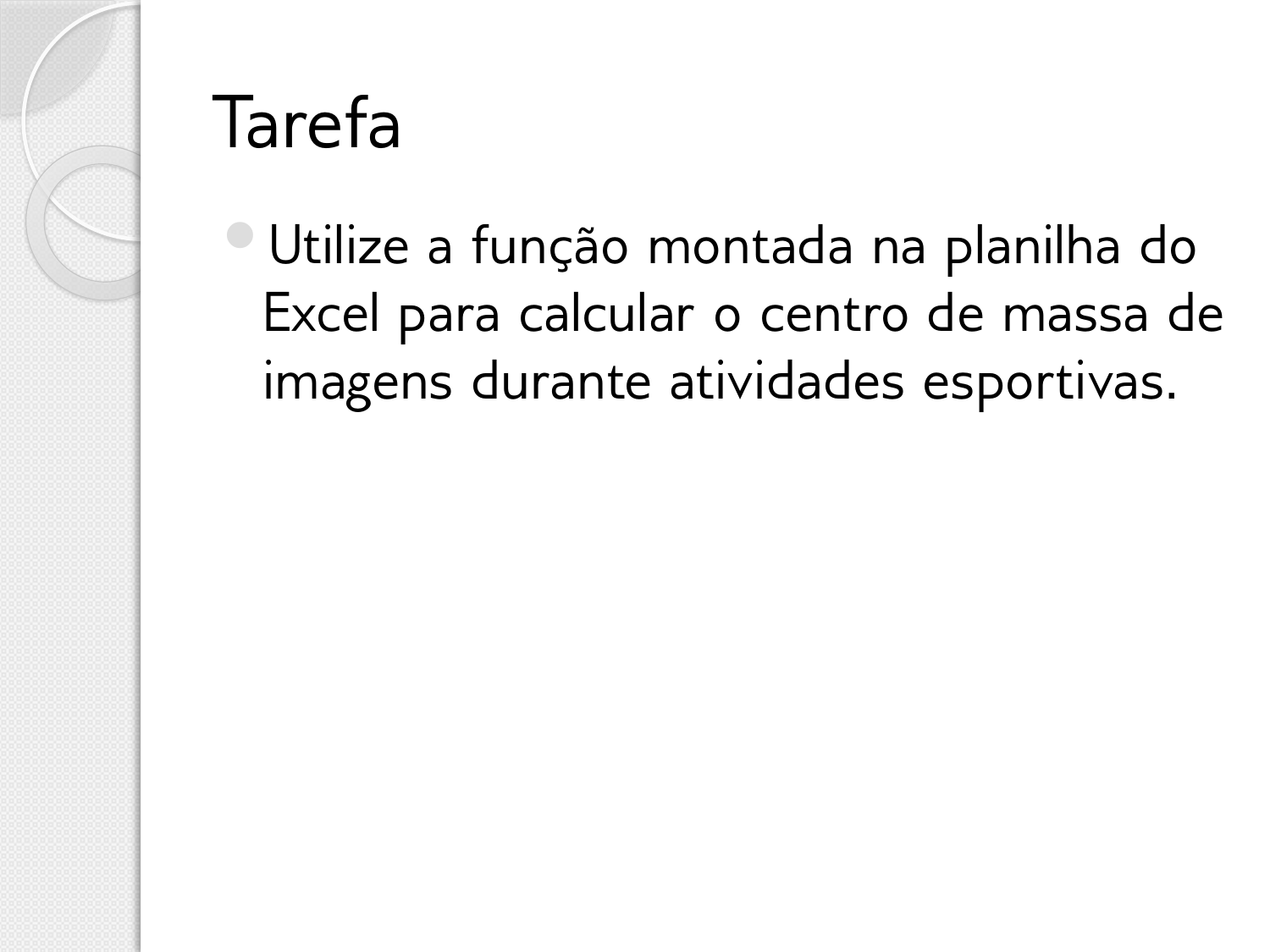

# Tarefa
Utilize a função montada na planilha do Excel para calcular o centro de massa de imagens durante atividades esportivas.